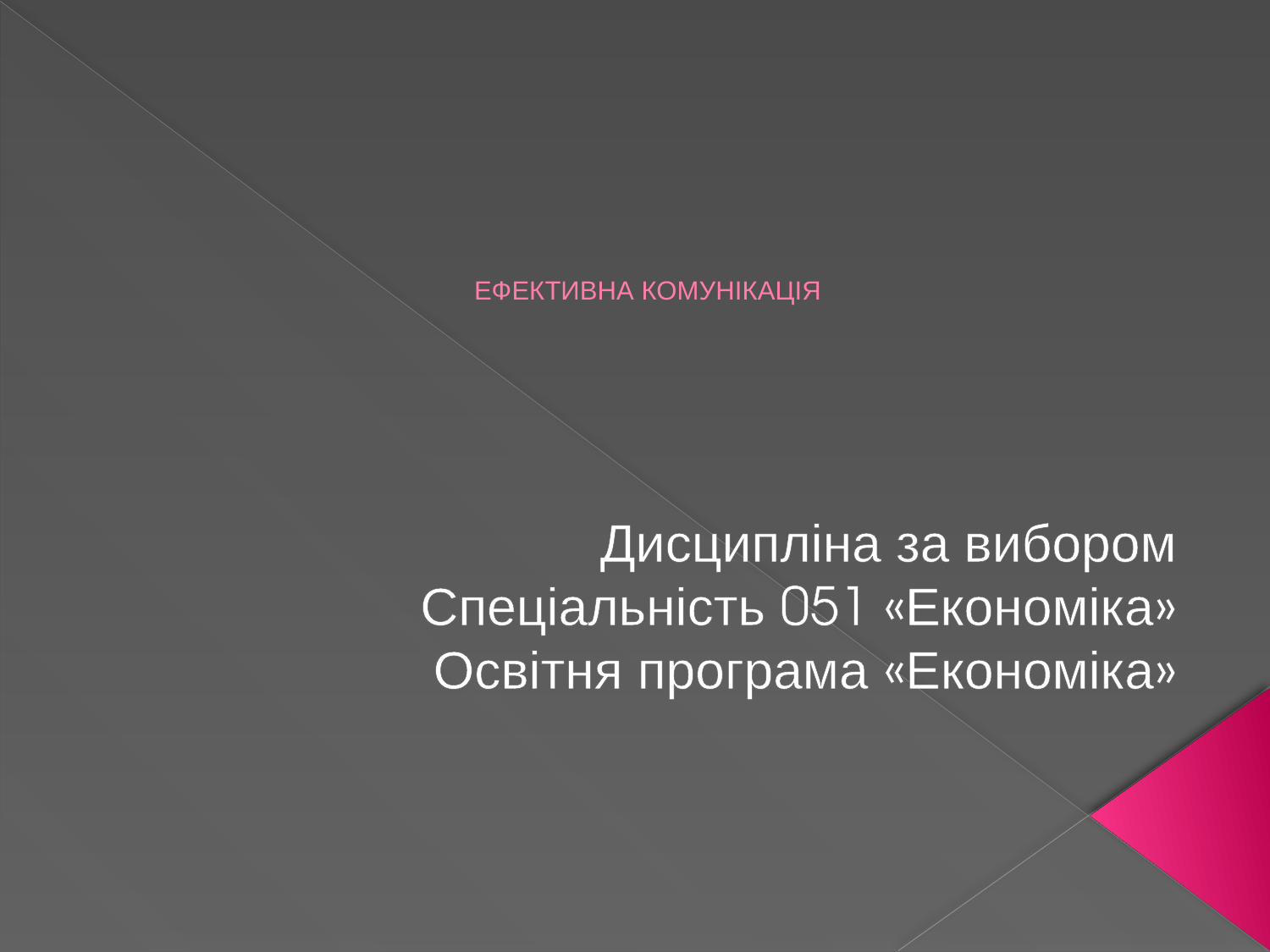

# ЕФЕКТИВНА КОМУНІКАЦІЯ

Дисципліна за вибором
Спеціальність 051 «Економіка»
Освітня програма «Економіка»